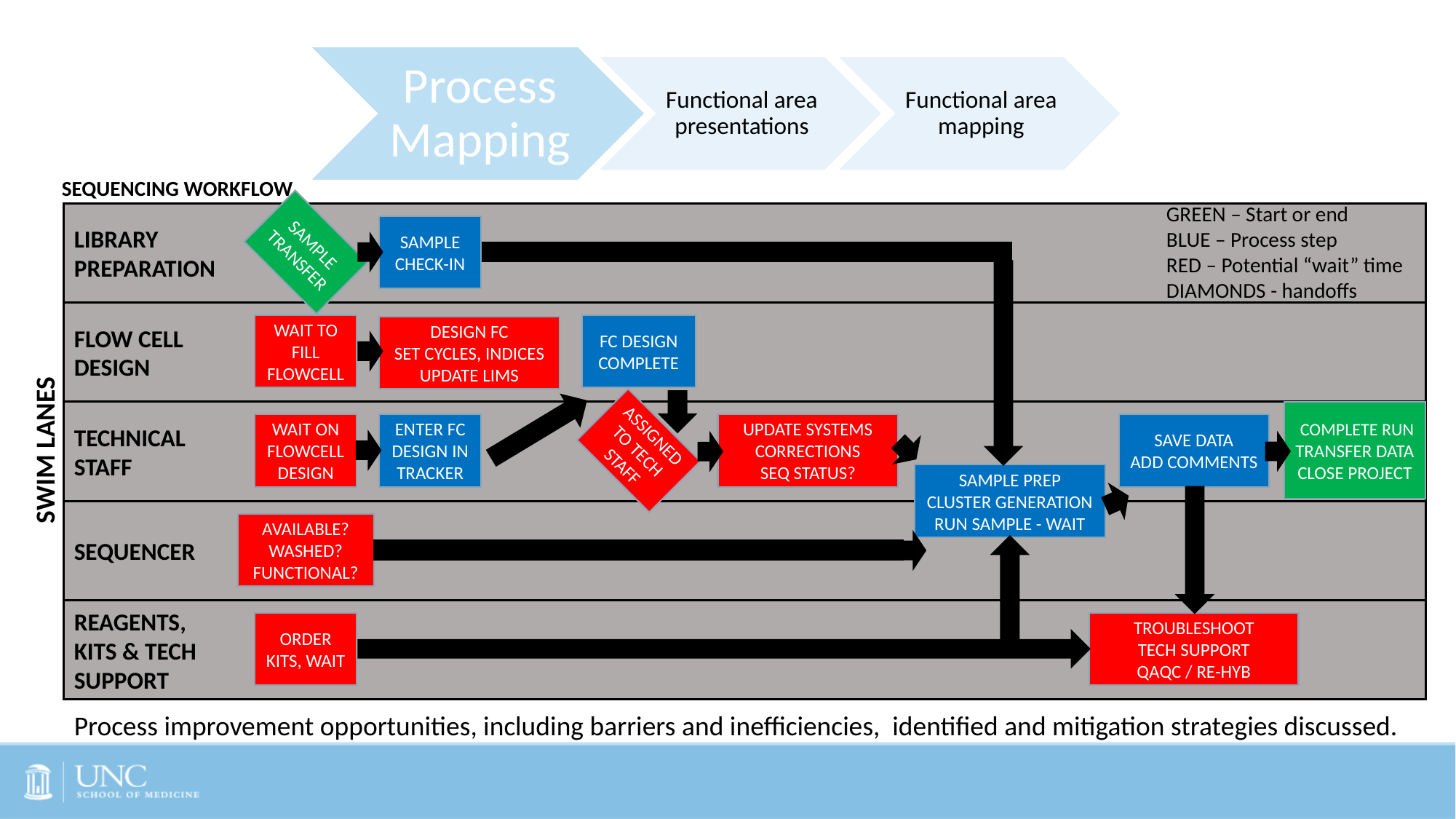

Process Mapping

Functional area presentations

Functional area mapping
SEQUENCING WORKFLOW
GREEN – Start or end
BLUE – Process step
RED – Potential “wait” time
DIAMONDS - handoffs
LIBRARY
PREPARATION
SAMPLE TRANSFER
SAMPLE CHECK-IN

FLOW CELL
DESIGN
WAIT TO FILL FLOWCELL
FC DESIGN COMPLETE
DESIGN FC
SET CYCLES, INDICES
UPDATE LIMS

TECHNICAL
STAFF
 COMPLETE RUN
TRANSFER DATA
CLOSE PROJECT

UPDATE SYSTEMS
CORRECTIONS
SEQ STATUS?
SAVE DATA
ADD COMMENTS
WAIT ON FLOWCELL
DESIGN
ENTER FC DESIGN IN TRACKER
ASSIGNED TO TECH STAFF
SWIM LANES

SAMPLE PREP
CLUSTER GENERATION
RUN SAMPLE - WAIT

SEQUENCER
AVAILABLE?
WASHED?
FUNCTIONAL?

REAGENTS,
KITS & TECH
SUPPORT
TROUBLESHOOT
TECH SUPPORT
QAQC / RE-HYB
ORDER KITS, WAIT

Process improvement opportunities, including barriers and inefficiencies,  identified and mitigation strategies discussed.